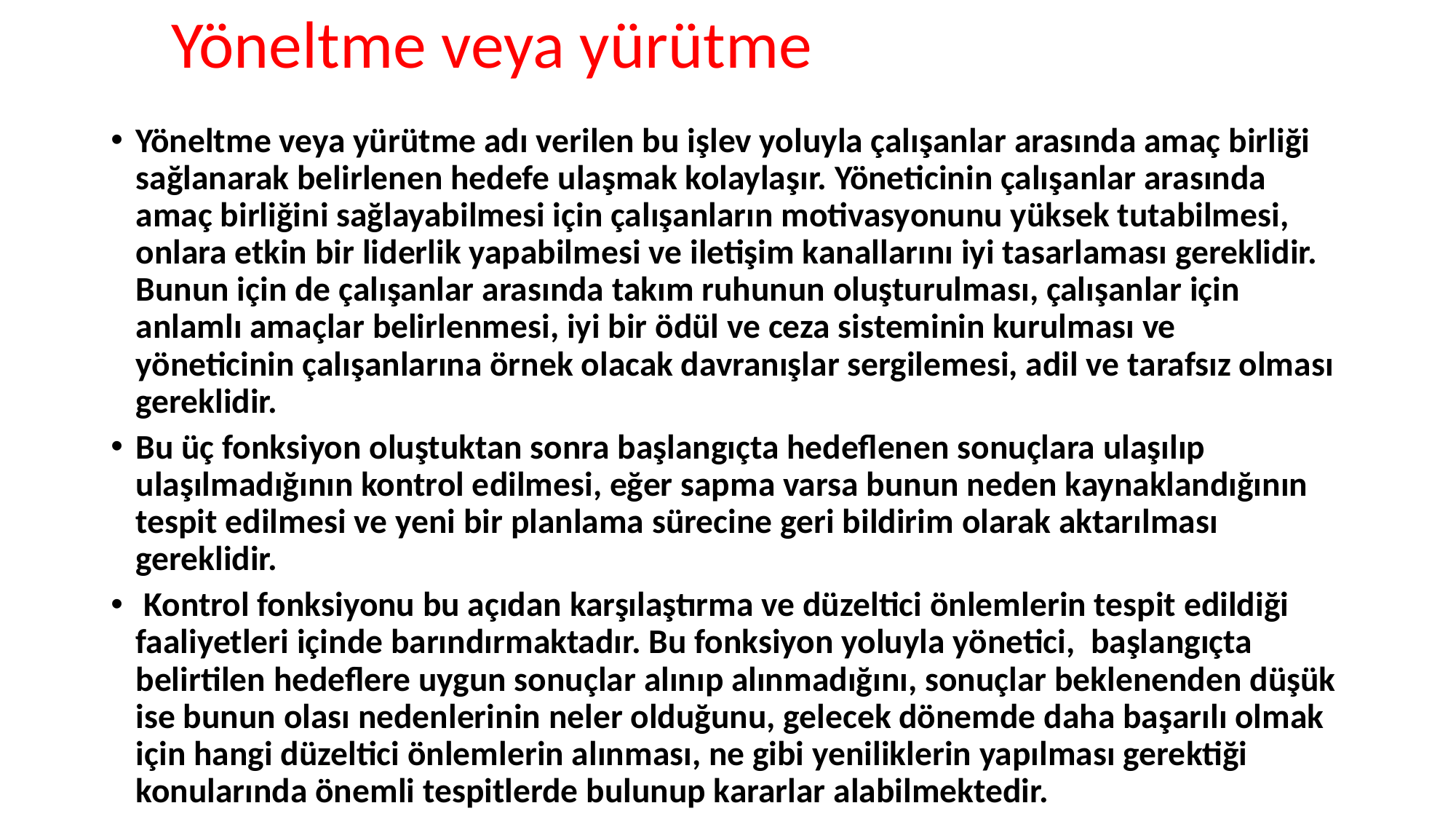

# Yöneltme veya yürütme

Yöneltme veya yürütme adı verilen bu işlev yoluyla çalışanlar arasında amaç birliği sağlanarak belirlenen hedefe ulaşmak kolaylaşır. Yöneticinin çalışanlar arasında amaç birliğini sağlayabilmesi için çalışanların motivasyonunu yüksek tutabilmesi, onlara etkin bir liderlik yapabilmesi ve iletişim kanallarını iyi tasarlaması gereklidir. Bunun için de çalışanlar arasında takım ruhunun oluşturulması, çalışanlar için anlamlı amaçlar belirlenmesi, iyi bir ödül ve ceza sisteminin kurulması ve yöneticinin çalışanlarına örnek olacak davranışlar sergilemesi, adil ve tarafsız olması gereklidir.
Bu üç fonksiyon oluştuktan sonra başlangıçta hedeflenen sonuçlara ulaşılıp ulaşılmadığının kontrol edilmesi, eğer sapma varsa bunun neden kaynaklandığının tespit edilmesi ve yeni bir planlama sürecine geri bildirim olarak aktarılması gereklidir.
 Kontrol fonksiyonu bu açıdan karşılaştırma ve düzeltici önlemlerin tespit edildiği faaliyetleri içinde barındırmaktadır. Bu fonksiyon yoluyla yönetici,  başlangıçta belirtilen hedeflere uygun sonuçlar alınıp alınmadığını, sonuçlar beklenenden düşük ise bunun olası nedenlerinin neler olduğunu, gelecek dönemde daha başarılı olmak için hangi düzeltici önlemlerin alınması, ne gibi yeniliklerin yapılması gerektiği konularında önemli tespitlerde bulunup kararlar alabilmektedir.